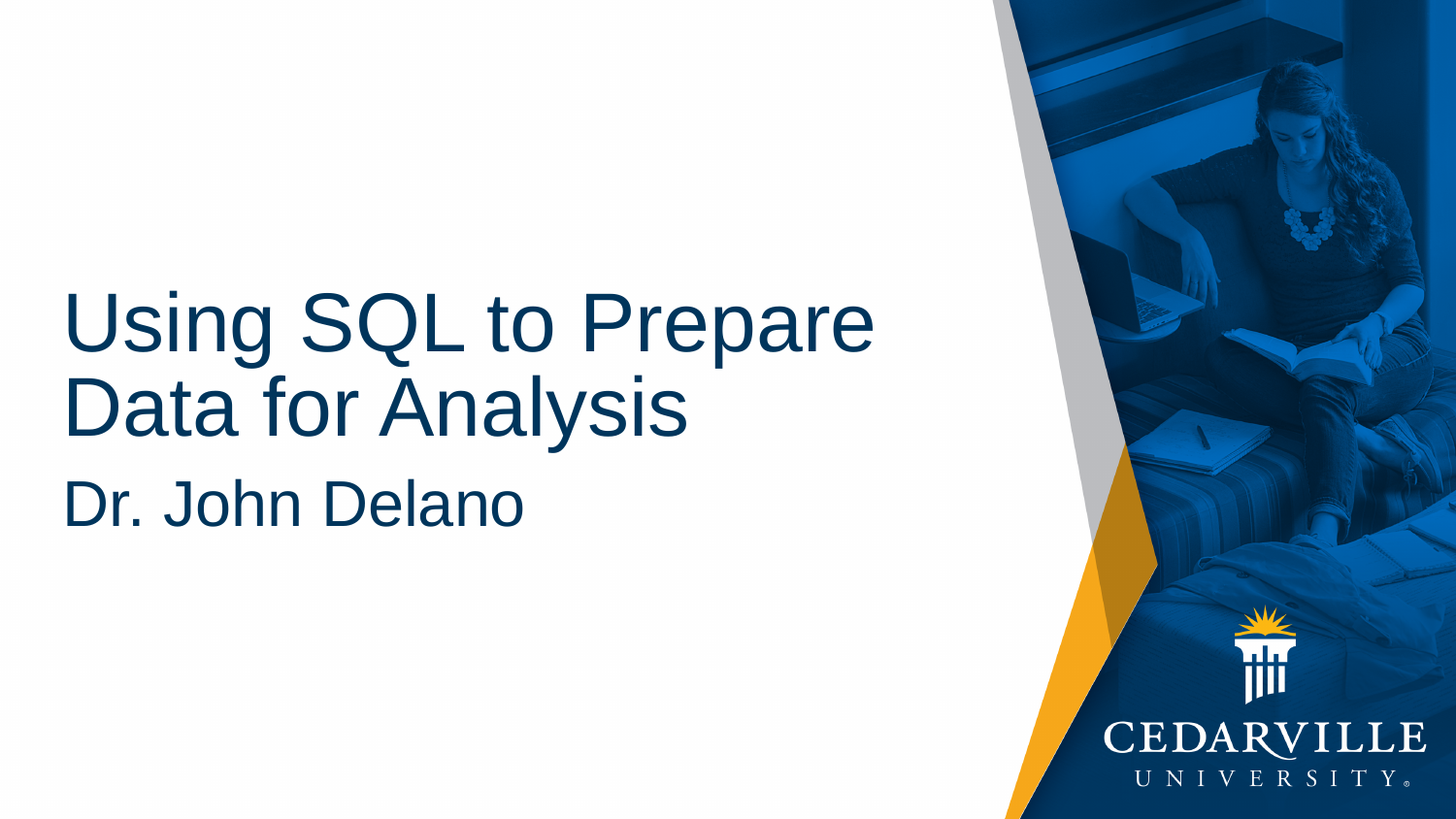

# Using SQL to Prepare Data for Analysis
Dr. John Delano